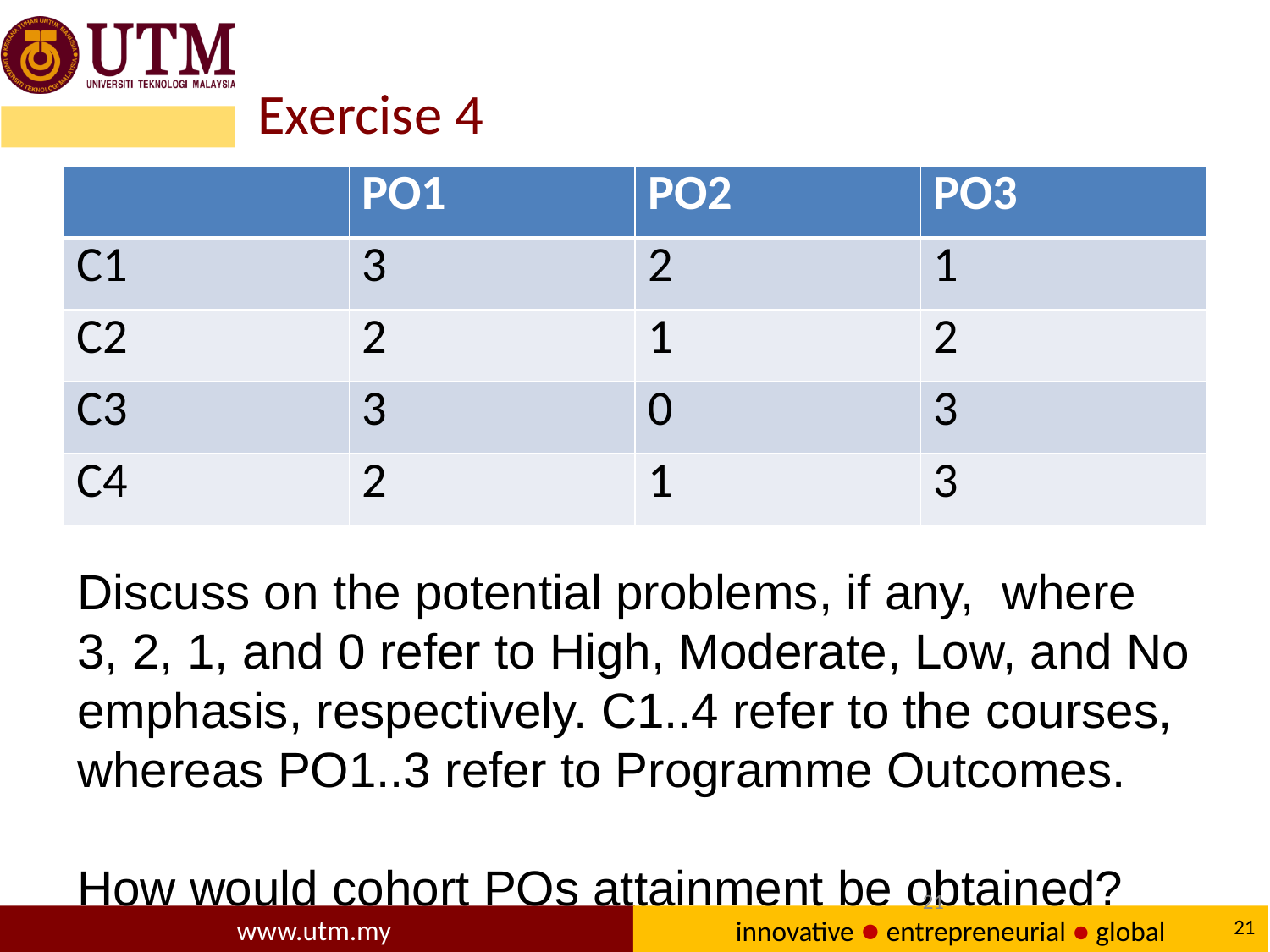

# Exercise 4
|  | PO1 | PO2 | PO3 |
| --- | --- | --- | --- |
| C1 | 3 | 2 | 1 |
| C2 | 2 | 1 | 2 |
| C3 | 3 | 0 | 3 |
| C4 | 2 | 1 | 3 |
Discuss on the potential problems, if any,  where 3, 2, 1, and 0 refer to High, Moderate, Low, and No emphasis, respectively. C1..4 refer to the courses, whereas PO1..3 refer to Programme Outcomes.

How would cohort POs attainment be obtained?
21